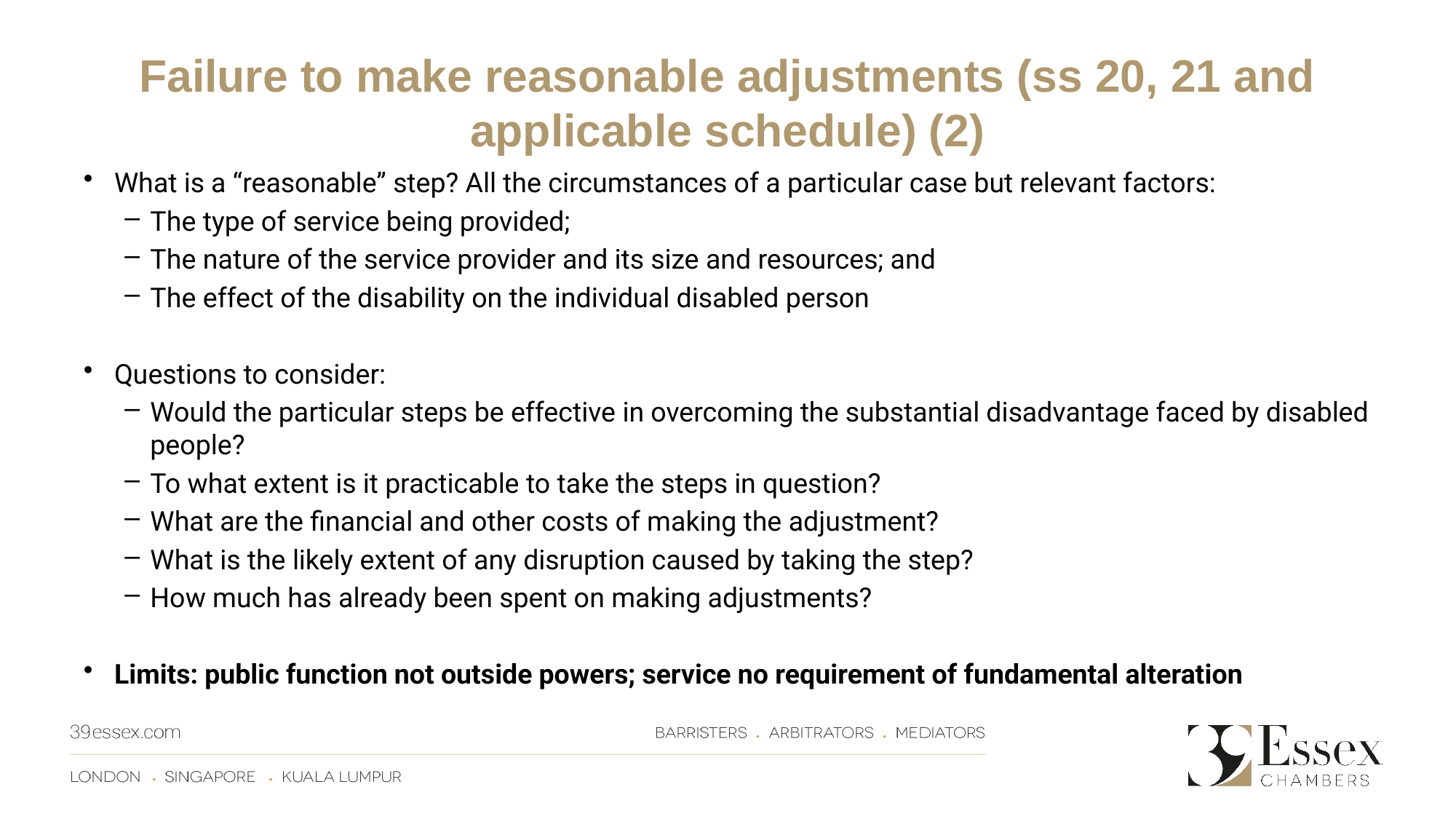

# Failure to make reasonable adjustments (ss 20, 21 and applicable schedule) (2)
What is a “reasonable” step? All the circumstances of a particular case but relevant factors:
The type of service being provided;
The nature of the service provider and its size and resources; and
The effect of the disability on the individual disabled person

Questions to consider:
Would the particular steps be effective in overcoming the substantial disadvantage faced by disabled people?
To what extent is it practicable to take the steps in question?
What are the financial and other costs of making the adjustment?
What is the likely extent of any disruption caused by taking the step?
How much has already been spent on making adjustments?

Limits: public function not outside powers; service no requirement of fundamental alteration